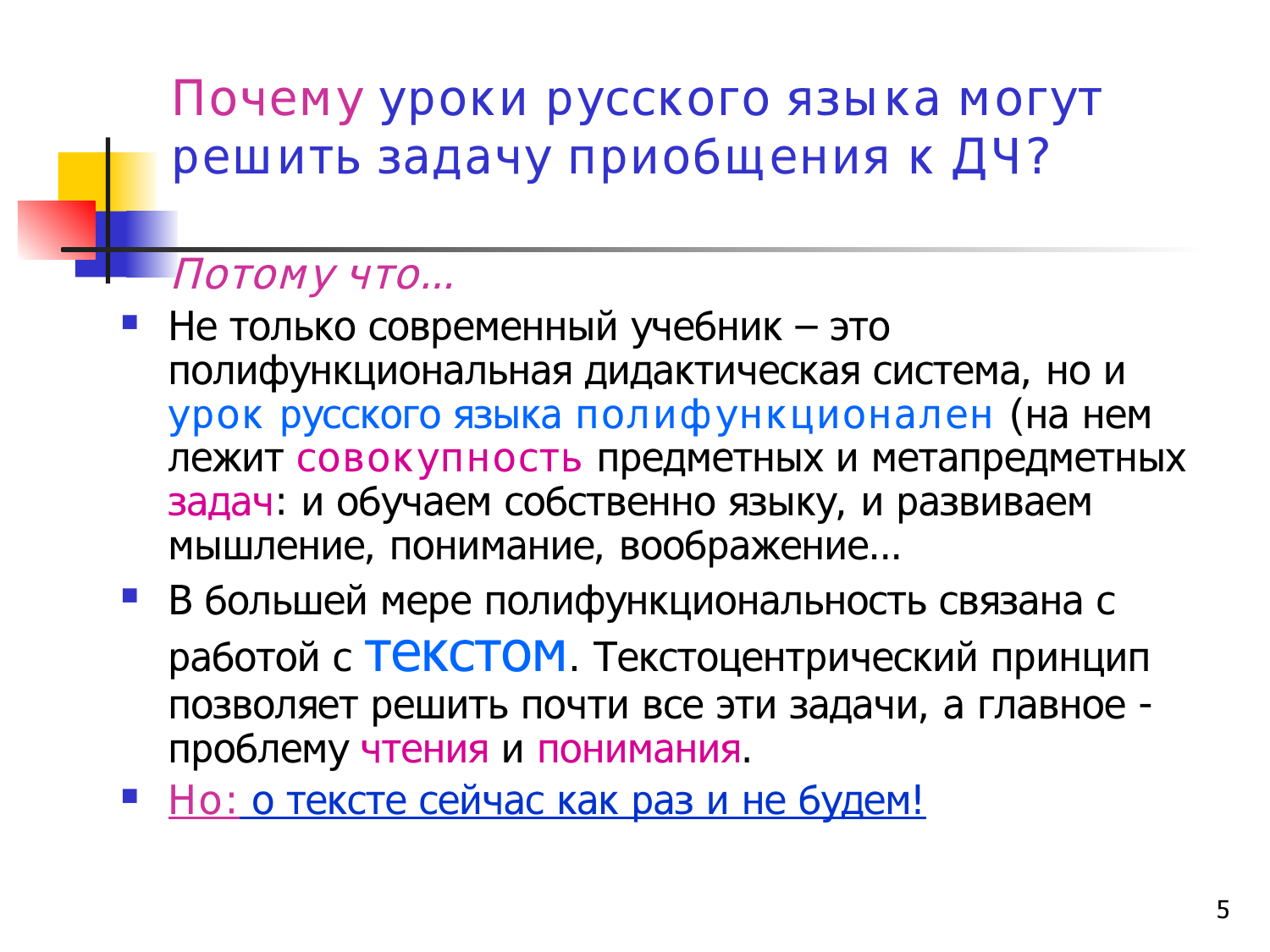

# Почему уроки русского языка могут решить задачу приобщения к ДЧ?
    Потому что…
Не только современный учебник – это полифункциональная дидактическая система, но и урок русского языка полифункционален (на нем лежит совокупность предметных и метапредметных задач: и обучаем собственно языку, и развиваем мышление, понимание, воображение…
В большей мере полифункциональность связана с работой с текстом. Текстоцентрический принцип позволяет решить почти все эти задачи, а главное - проблему чтения и понимания.
Но: о тексте сейчас как раз и не будем!
5